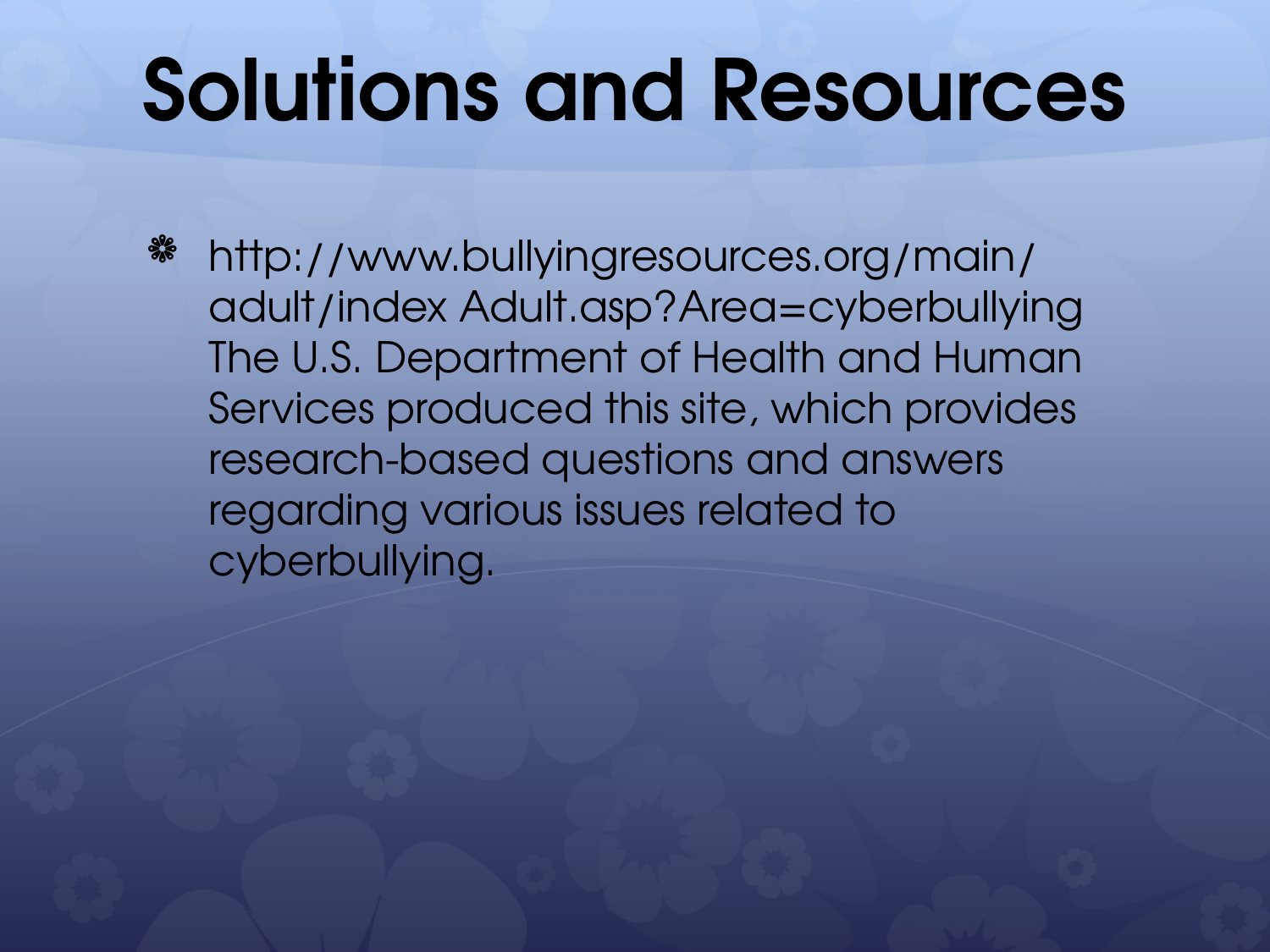

# Solutions and Resources
http://www.bullyingresources.org/main/adult/index Adult.asp?Area=cyberbullying
The U.S. Department of Health and Human Services produced this site, which provides research-based questions and answers regarding various issues related to cyberbullying.